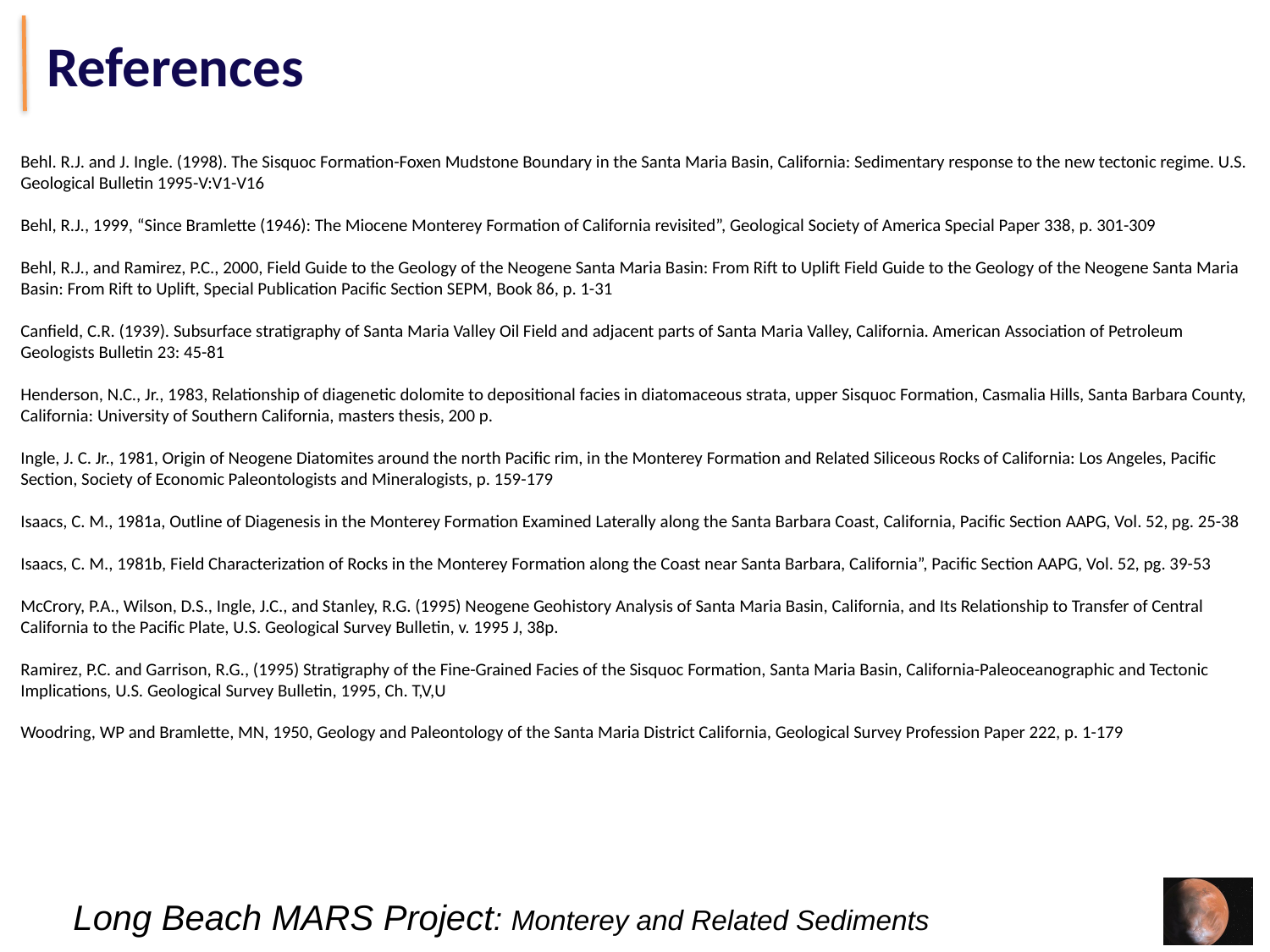

References

Behl. R.J. and J. Ingle. (1998). The Sisquoc Formation-Foxen Mudstone Boundary in the Santa Maria Basin, California: Sedimentary response to the new tectonic regime. U.S. Geological Bulletin 1995-V:V1-V16

Behl, R.J., 1999, “Since Bramlette (1946): The Miocene Monterey Formation of California revisited”, Geological Society of America Special Paper 338, p. 301-309

Behl, R.J., and Ramirez, P.C., 2000, Field Guide to the Geology of the Neogene Santa Maria Basin: From Rift to Uplift Field Guide to the Geology of the Neogene Santa Maria Basin: From Rift to Uplift, Special Publication Pacific Section SEPM, Book 86, p. 1-31

Canfield, C.R. (1939). Subsurface stratigraphy of Santa Maria Valley Oil Field and adjacent parts of Santa Maria Valley, California. American Association of Petroleum Geologists Bulletin 23: 45-81

Henderson, N.C., Jr., 1983, Relationship of diagenetic dolomite to depositional facies in diatomaceous strata, upper Sisquoc Formation, Casmalia Hills, Santa Barbara County, California: University of Southern California, masters thesis, 200 p.

Ingle, J. C. Jr., 1981, Origin of Neogene Diatomites around the north Pacific rim, in the Monterey Formation and Related Siliceous Rocks of California: Los Angeles, Pacific Section, Society of Economic Paleontologists and Mineralogists, p. 159-179

Isaacs, C. M., 1981a, Outline of Diagenesis in the Monterey Formation Examined Laterally along the Santa Barbara Coast, California, Pacific Section AAPG, Vol. 52, pg. 25-38

Isaacs, C. M., 1981b, Field Characterization of Rocks in the Monterey Formation along the Coast near Santa Barbara, California”, Pacific Section AAPG, Vol. 52, pg. 39-53

McCrory, P.A., Wilson, D.S., Ingle, J.C., and Stanley, R.G. (1995) Neogene Geohistory Analysis of Santa Maria Basin, California, and Its Relationship to Transfer of Central California to the Pacific Plate, U.S. Geological Survey Bulletin, v. 1995 J, 38p.

Ramirez, P.C. and Garrison, R.G., (1995) Stratigraphy of the Fine-Grained Facies of the Sisquoc Formation, Santa Maria Basin, California-Paleoceanographic and Tectonic Implications, U.S. Geological Survey Bulletin, 1995, Ch. T,V,U

Woodring, WP and Bramlette, MN, 1950, Geology and Paleontology of the Santa Maria District California, Geological Survey Profession Paper 222, p. 1-179